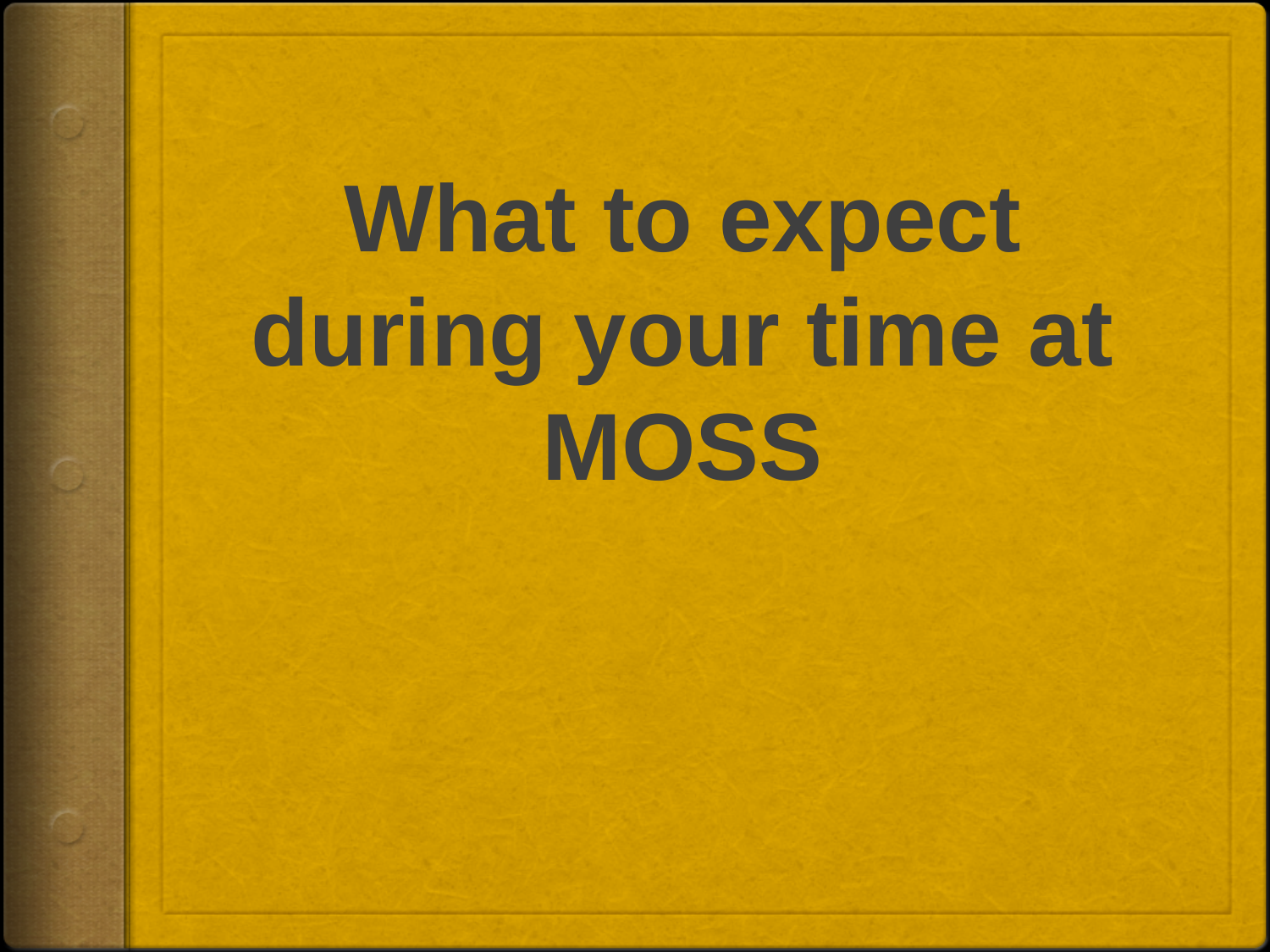

# What to expect during your time at MOSS